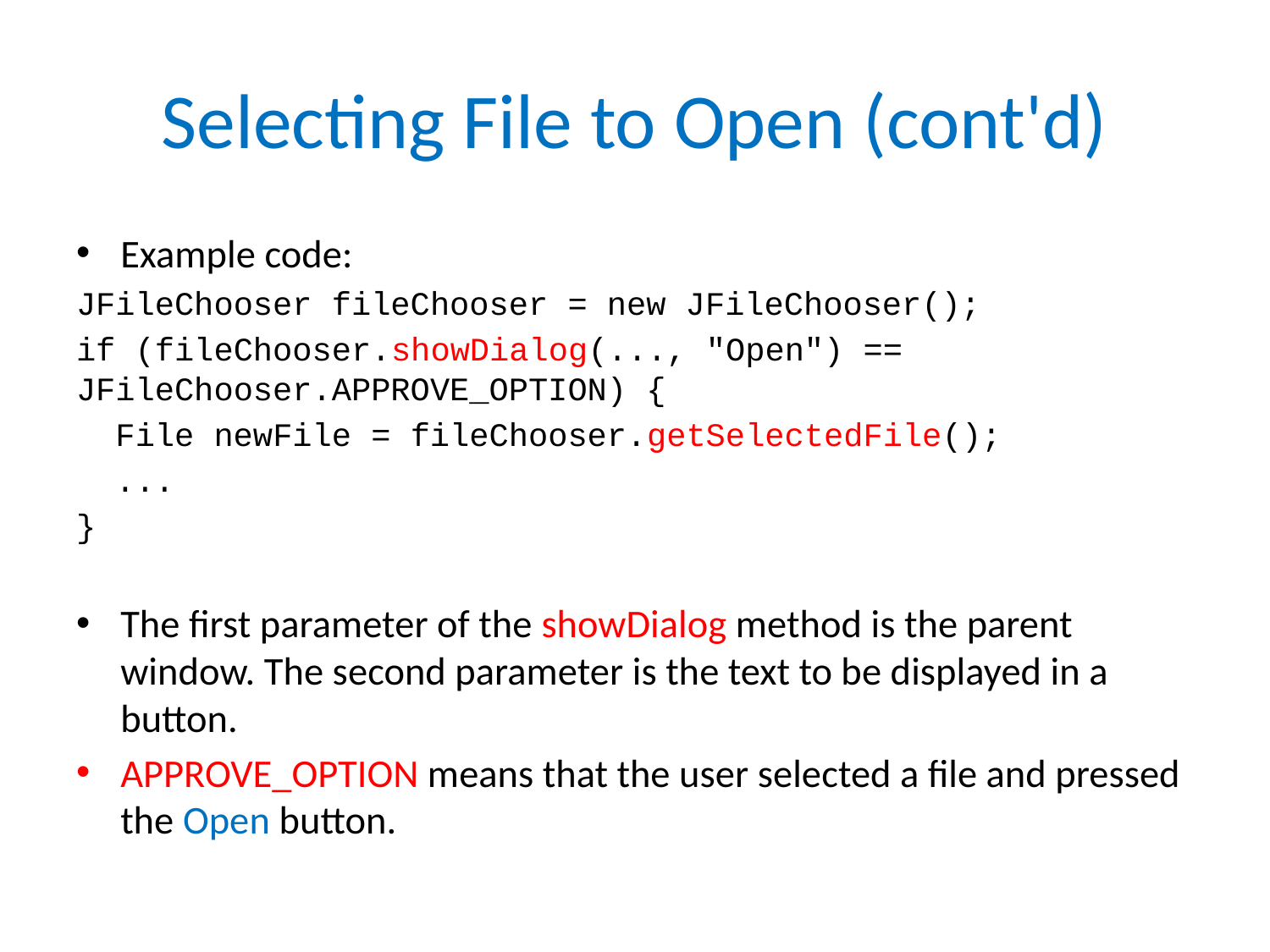

# Selecting File to Open (cont'd)
Example code:
JFileChooser fileChooser = new JFileChooser();
if (fileChooser.showDialog(..., "Open") == JFileChooser.APPROVE_OPTION) {
  File newFile = fileChooser.getSelectedFile();
  ...
}

The first parameter of the showDialog method is the parent window. The second parameter is the text to be displayed in a button.
APPROVE_OPTION means that the user selected a file and pressed the Open button.